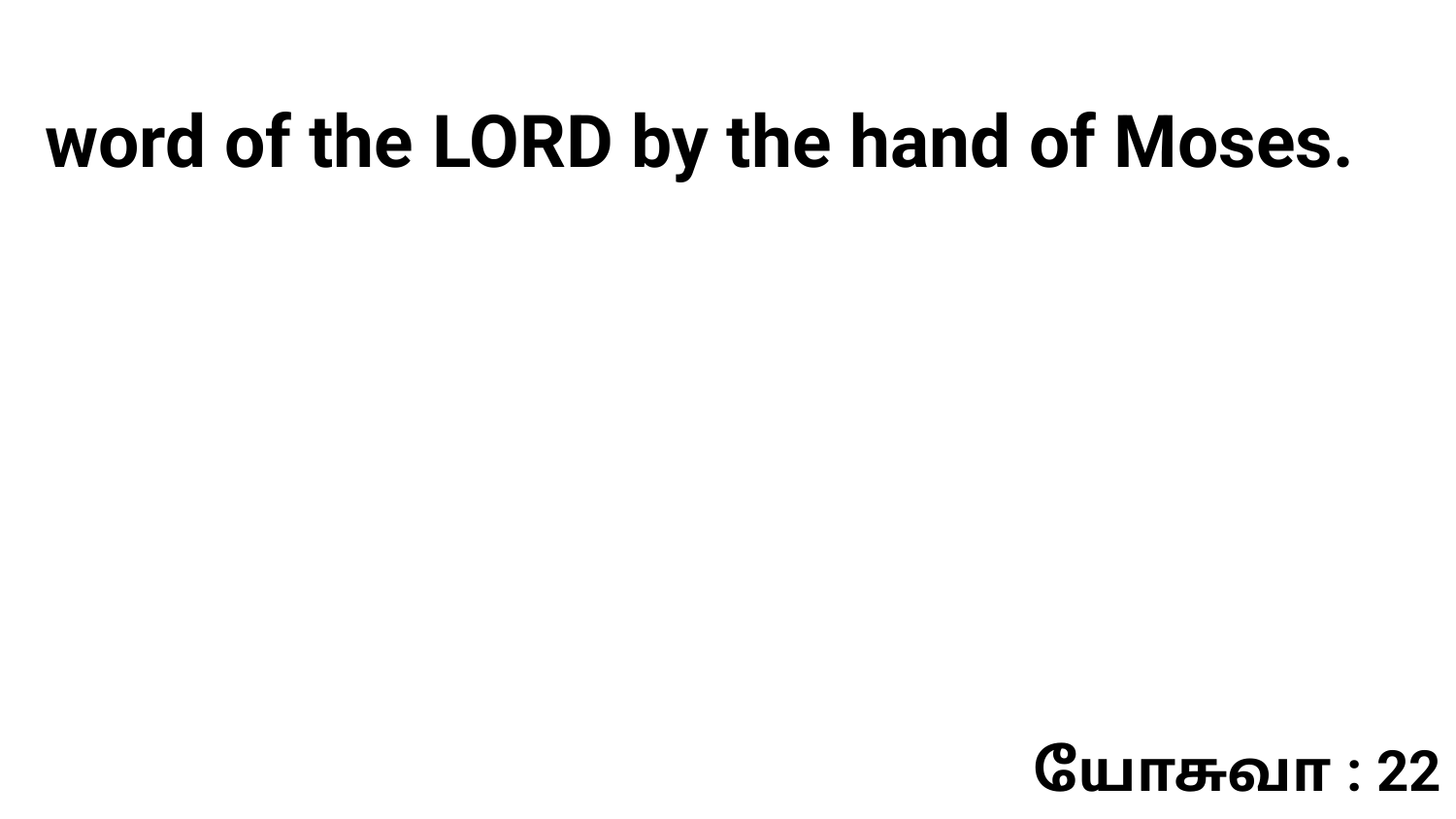

word of the LORD by the hand of Moses.
யோசுவா : 22